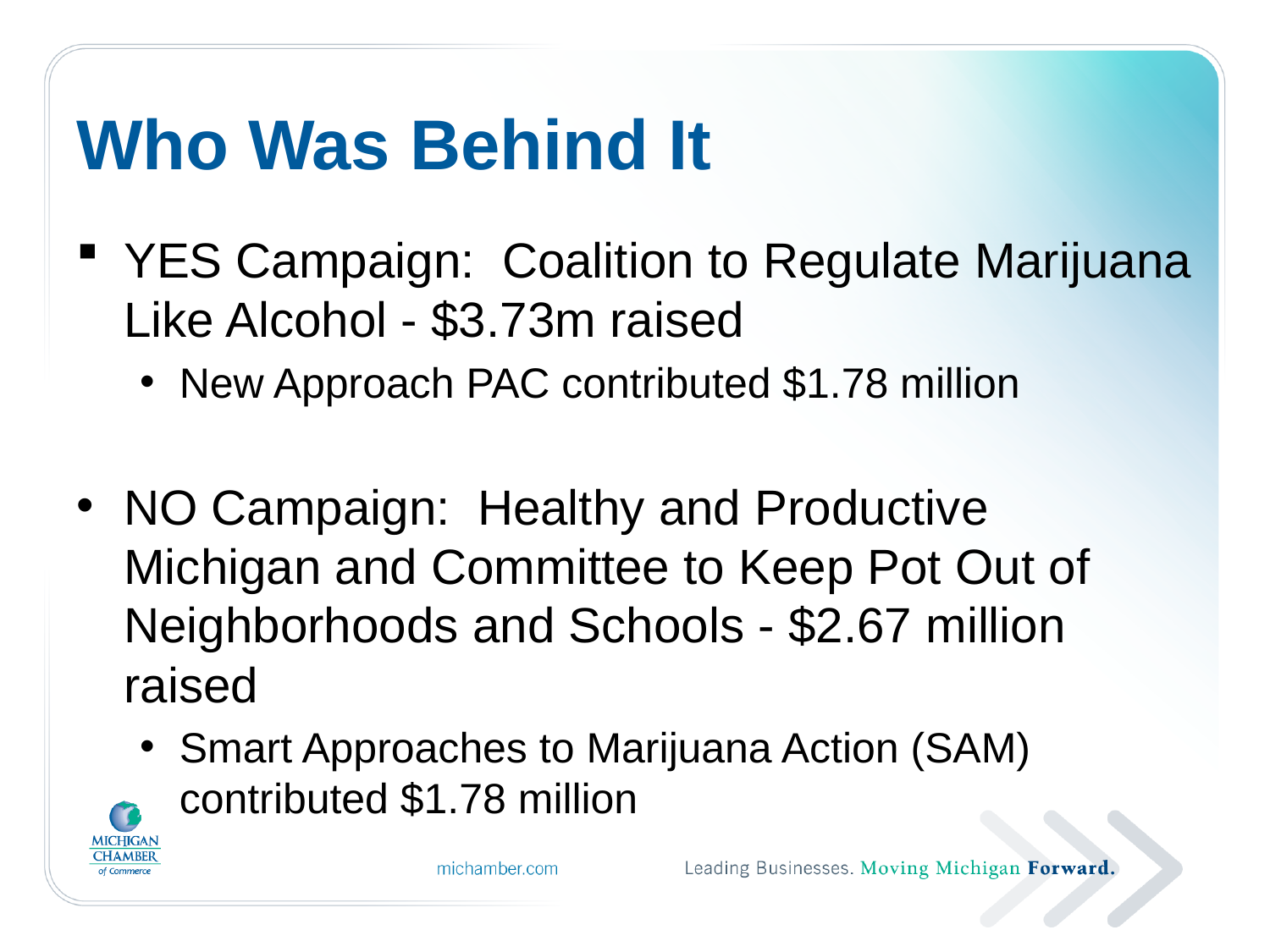

# Who Was Behind It
YES Campaign:  Coalition to Regulate Marijuana Like Alcohol - $3.73m raised
New Approach PAC contributed $1.78 million

NO Campaign:  Healthy and Productive Michigan and Committee to Keep Pot Out of Neighborhoods and Schools - $2.67 million raised
Smart Approaches to Marijuana Action (SAM) contributed $1.78 million